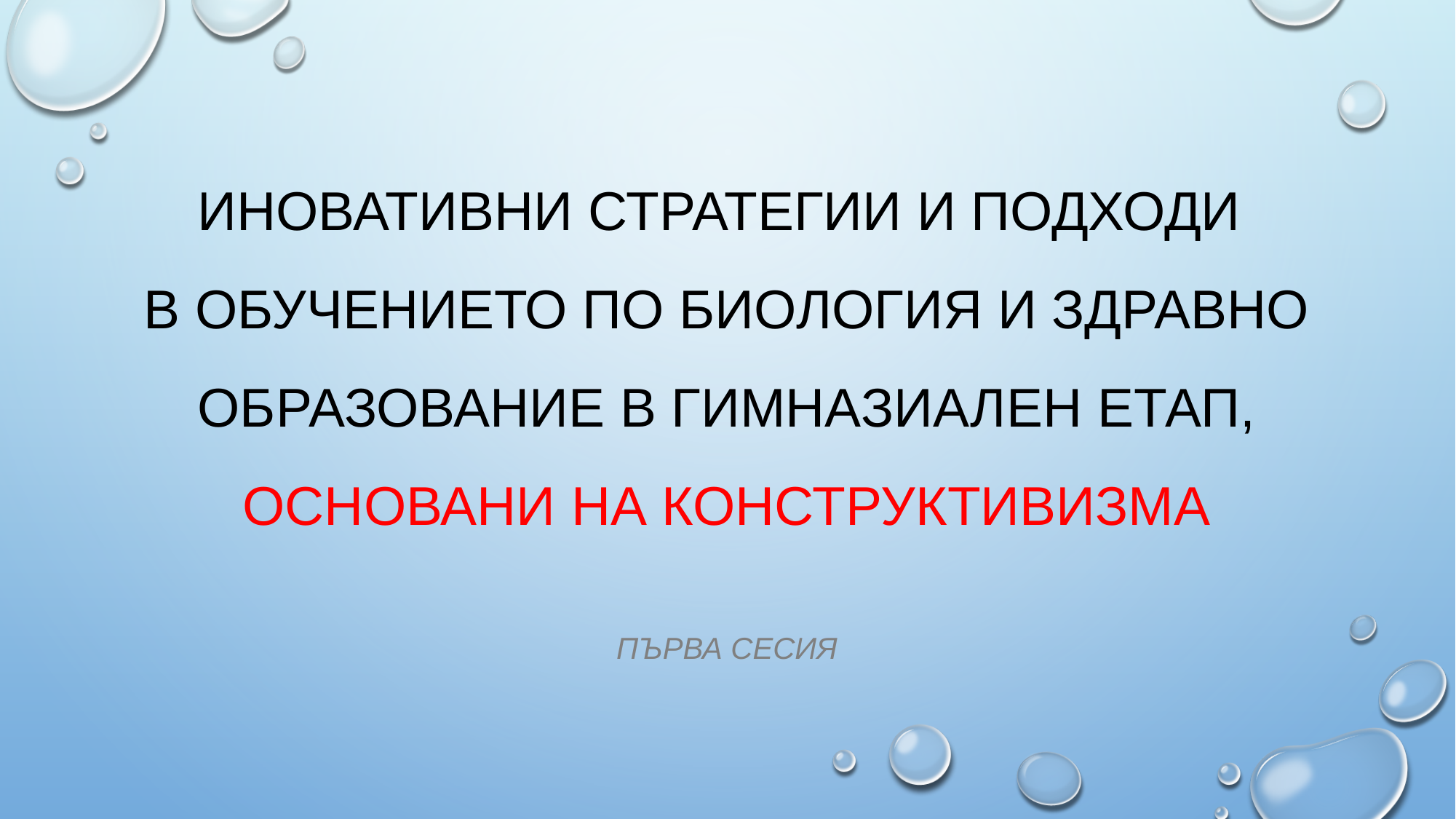

# Иновативни стратегии и подходи в обучението по биология и здравно образование в гимназиален етап, основани на конструктивизма
ПЪРВА СЕСИЯ